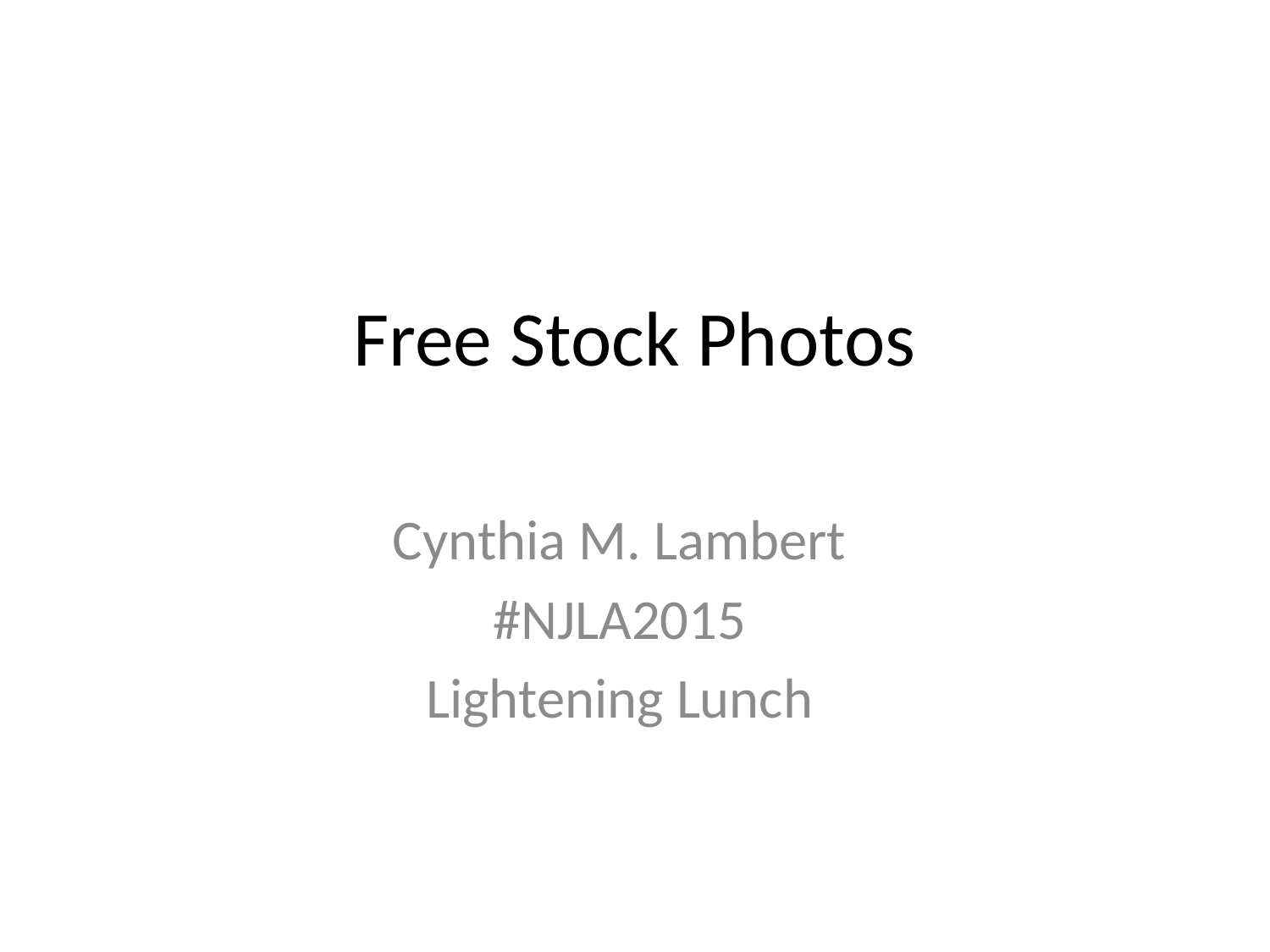

# Free Stock Photos
Cynthia M. Lambert
#NJLA2015
Lightening Lunch